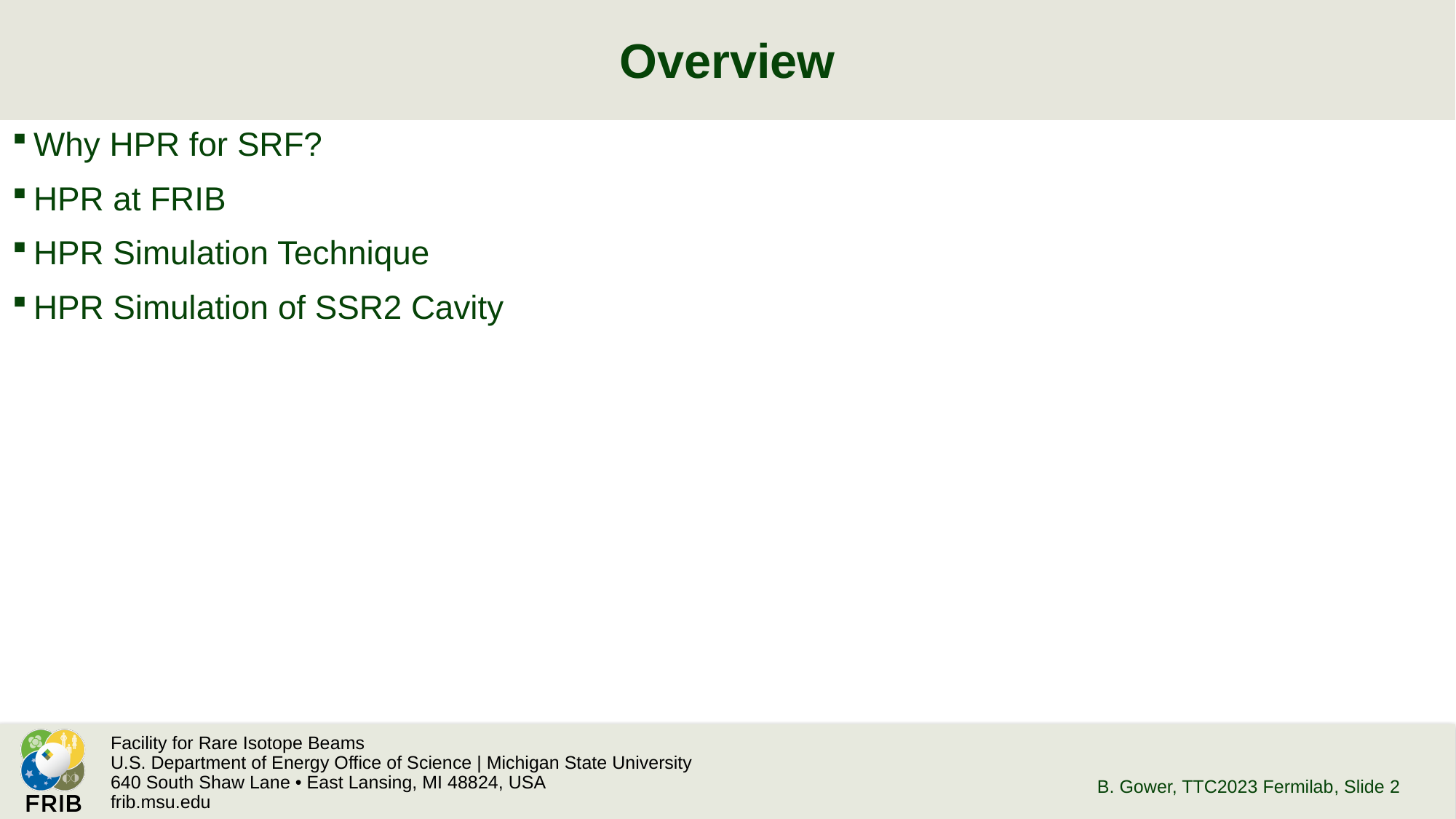

# Overview
Why HPR for SRF?
HPR at FRIB
HPR Simulation Technique
HPR Simulation of SSR2 Cavity

B. Gower, TTC2023 Fermilab
, Slide 2